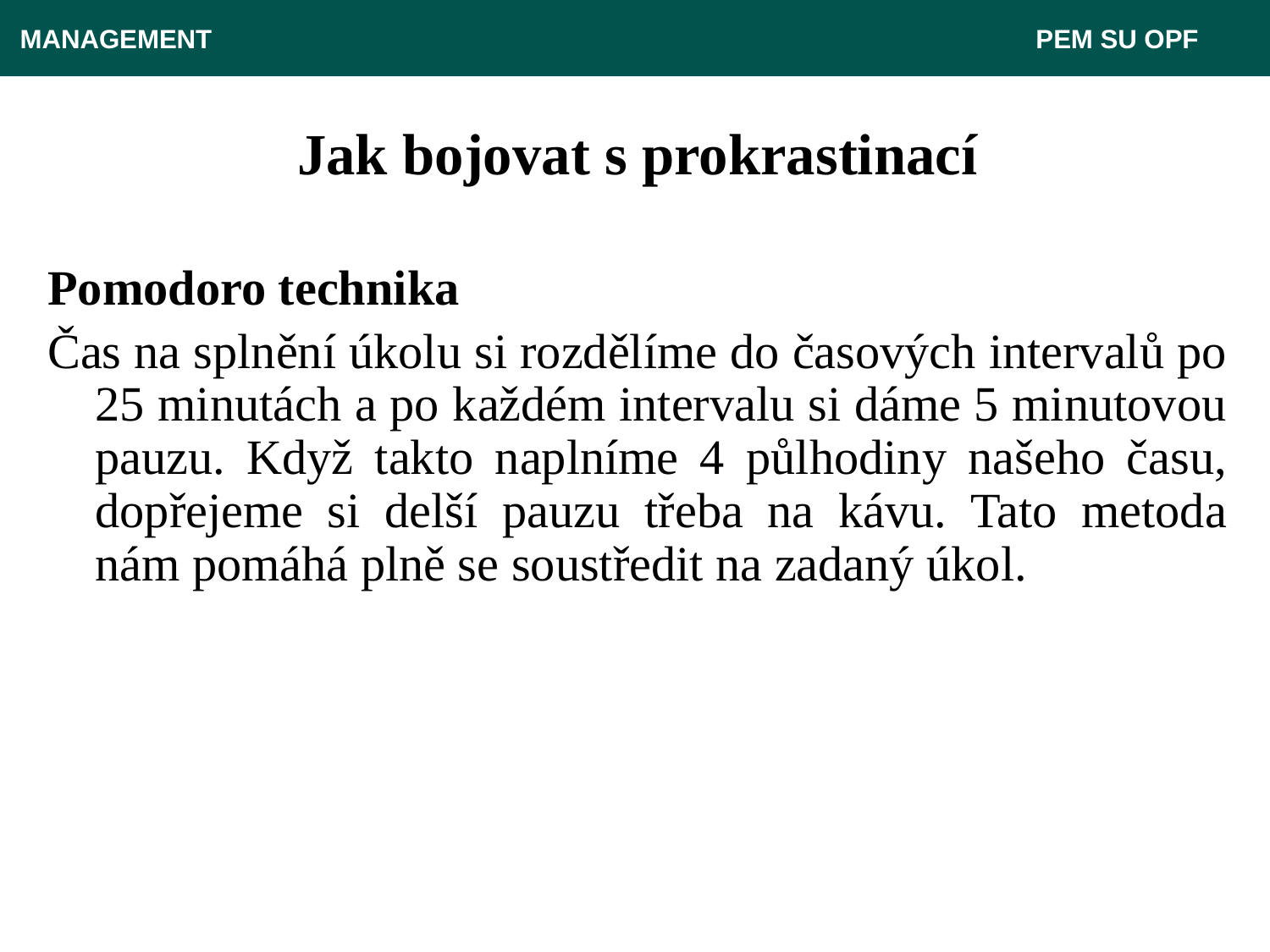

MANAGEMENT 							 PEM SU OPF
# Jak bojovat s prokrastinací
Pomodoro technika
Čas na splnění úkolu si rozdělíme do časových intervalů po 25 minutách a po každém intervalu si dáme 5 minutovou pauzu. Když takto naplníme 4 půlhodiny našeho času, dopřejeme si delší pauzu třeba na kávu. Tato metoda nám pomáhá plně se soustředit na zadaný úkol.